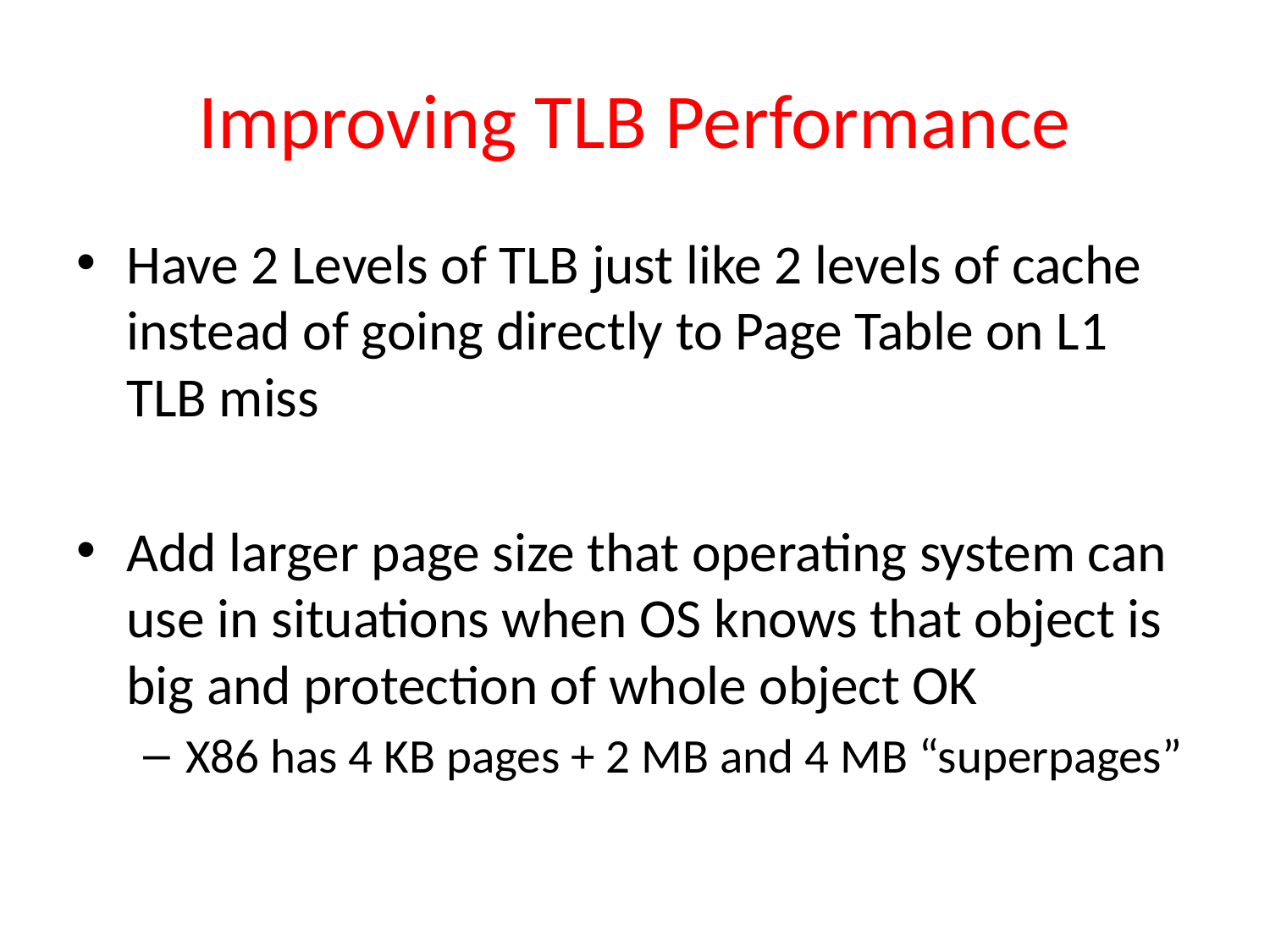

# Improving TLB Performance
Have 2 Levels of TLB just like 2 levels of cache instead of going directly to Page Table on L1 TLB miss

Add larger page size that operating system can use in situations when OS knows that object is big and protection of whole object OK
X86 has 4 KB pages + 2 MB and 4 MB “superpages”